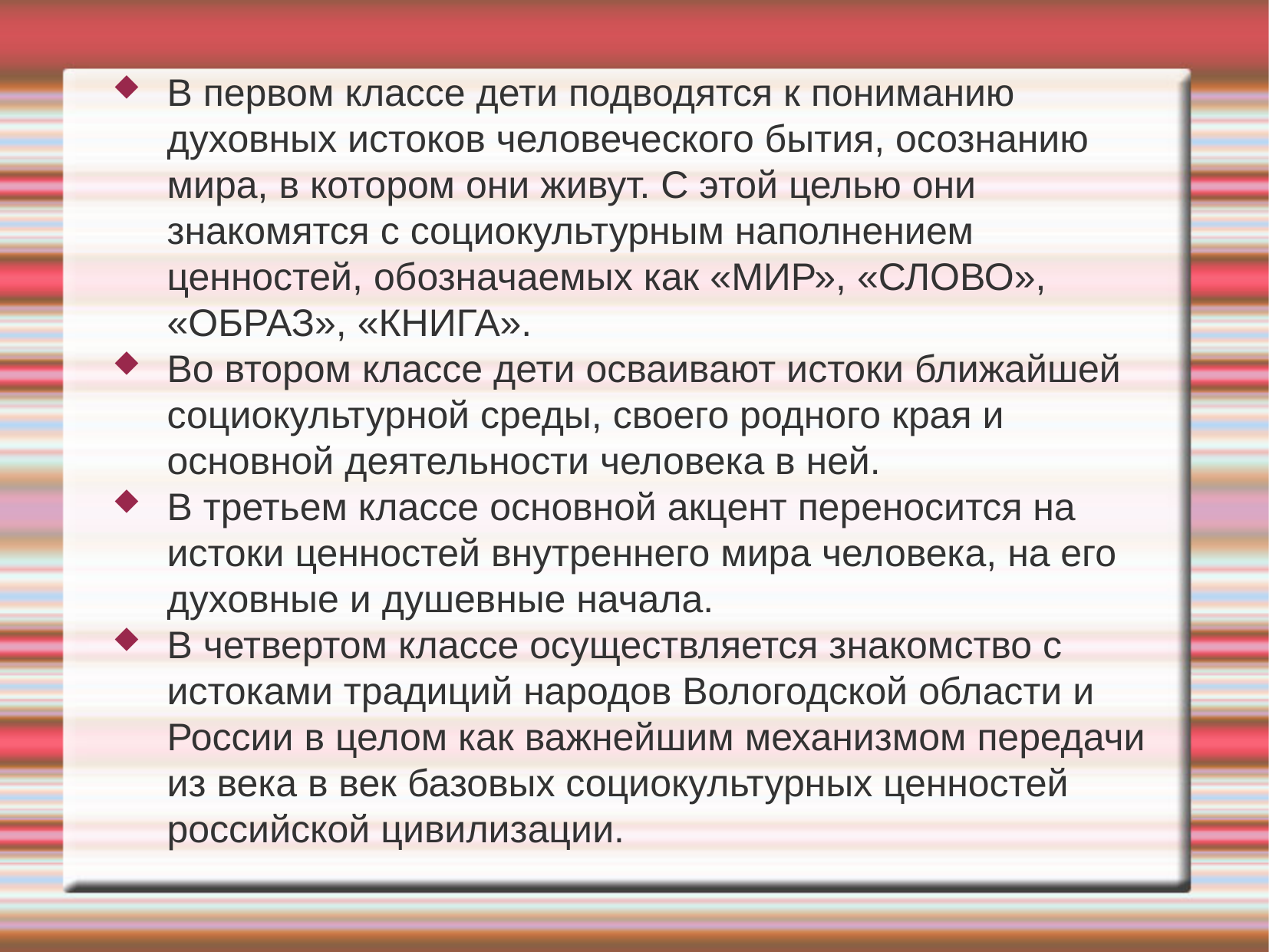

В первом классе дети подводятся к пониманию духовных истоков человеческого бытия, осознанию мира, в котором они живут. С этой целью они знакомятся с социокультурным наполнением ценностей, обозначаемых как «МИР», «СЛОВО», «ОБРАЗ», «КНИГА».
Во втором классе дети осваивают истоки ближайшей социокультурной среды, своего родного края и основной деятельности человека в ней.
В третьем классе основной акцент переносится на истоки ценностей внутреннего мира человека, на его духовные и душевные начала.
В четвертом классе осуществляется знакомство с истоками традиций народов Вологодской области и России в целом как важнейшим механизмом передачи из века в век базовых социокультурных ценностей российской цивилизации.

#